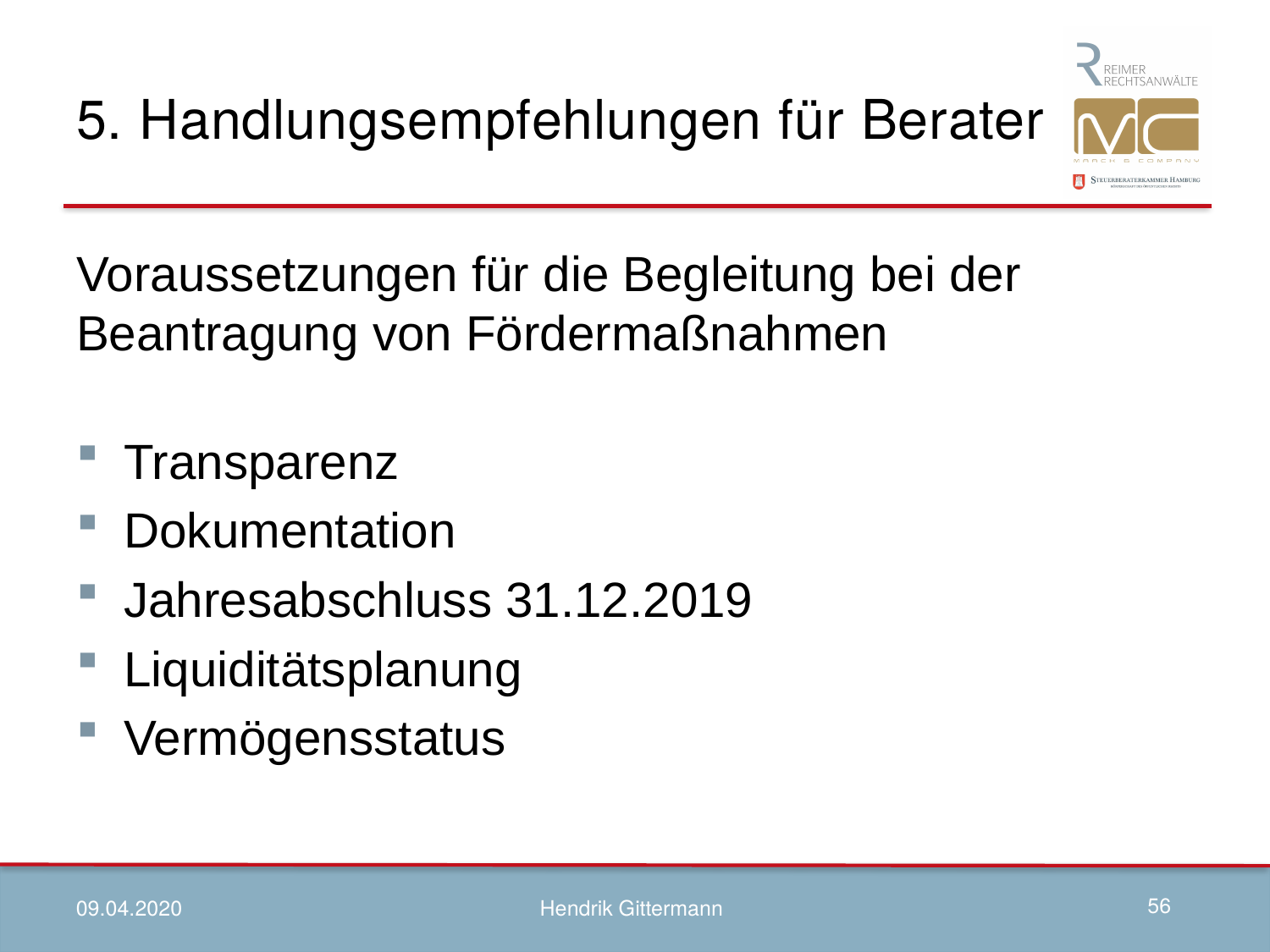

# 5. Handlungsempfehlungen für Berater
Voraussetzungen für die Begleitung bei der Beantragung von Fördermaßnahmen

Transparenz
Dokumentation
Jahresabschluss 31.12.2019
Liquiditätsplanung
Vermögensstatus

09.04.2020
56
Hendrik Gittermann